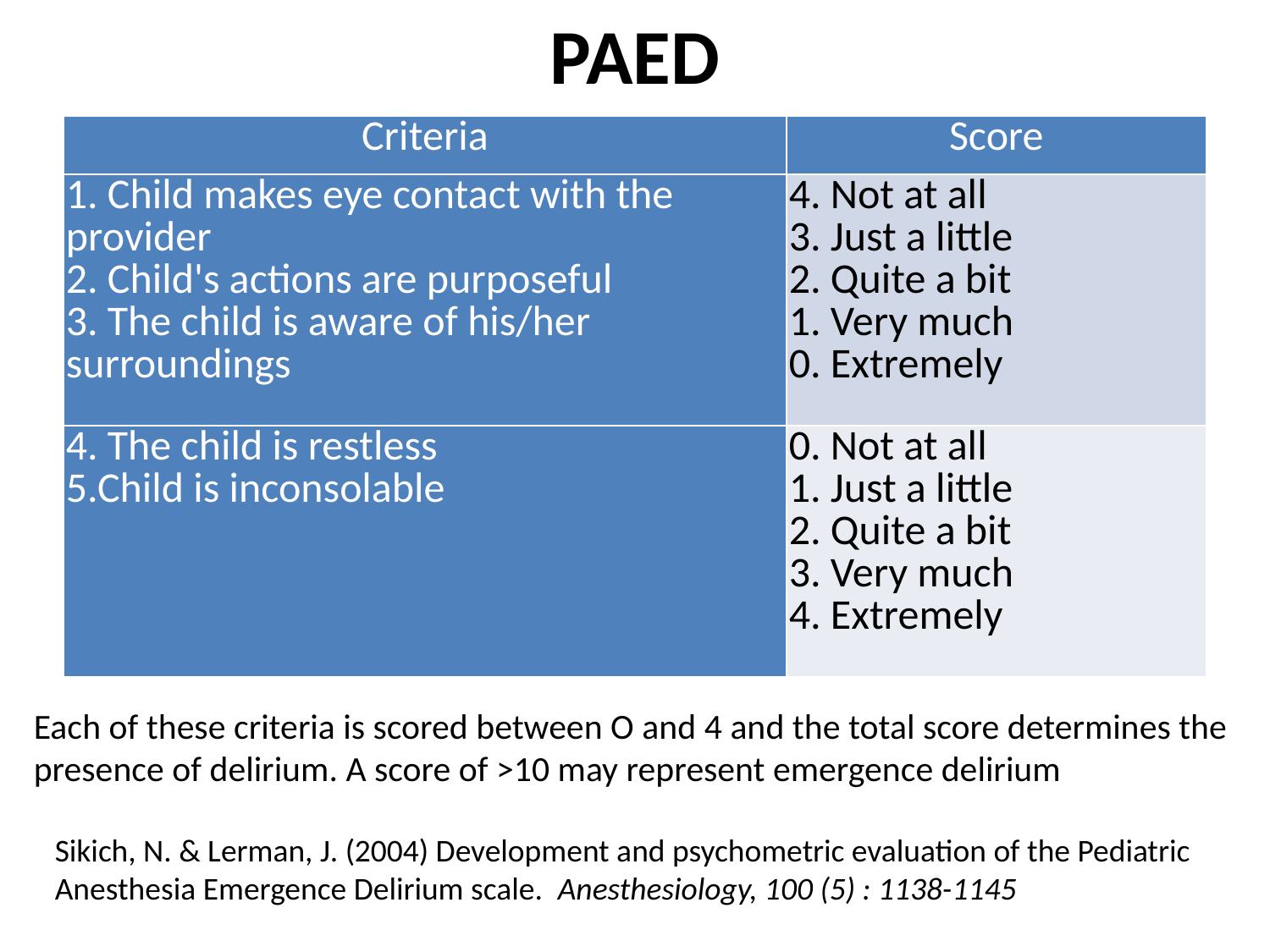

# PAED
| Criteria | Score |
| --- | --- |
| 1. Child makes eye contact with the provider 2. Child's actions are purposeful 3. The child is aware of his/her surroundings | 4. Not at all 3. Just a little 2. Quite a bit 1. Very much 0. Extremely |
| 4. The child is restless 5.Child is inconsolable | 0. Not at all 1. Just a little 2. Quite a bit 3. Very much 4. Extremely |
Each of these criteria is scored between O and 4 and the total score determines the presence of delirium. A score of >10 may represent emergence delirium
Sikich, N. & Lerman, J. (2004) Development and psychometric evaluation of the Pediatric Anesthesia Emergence Delirium scale.  Anesthesiology, 100 (5) : 1138-1145